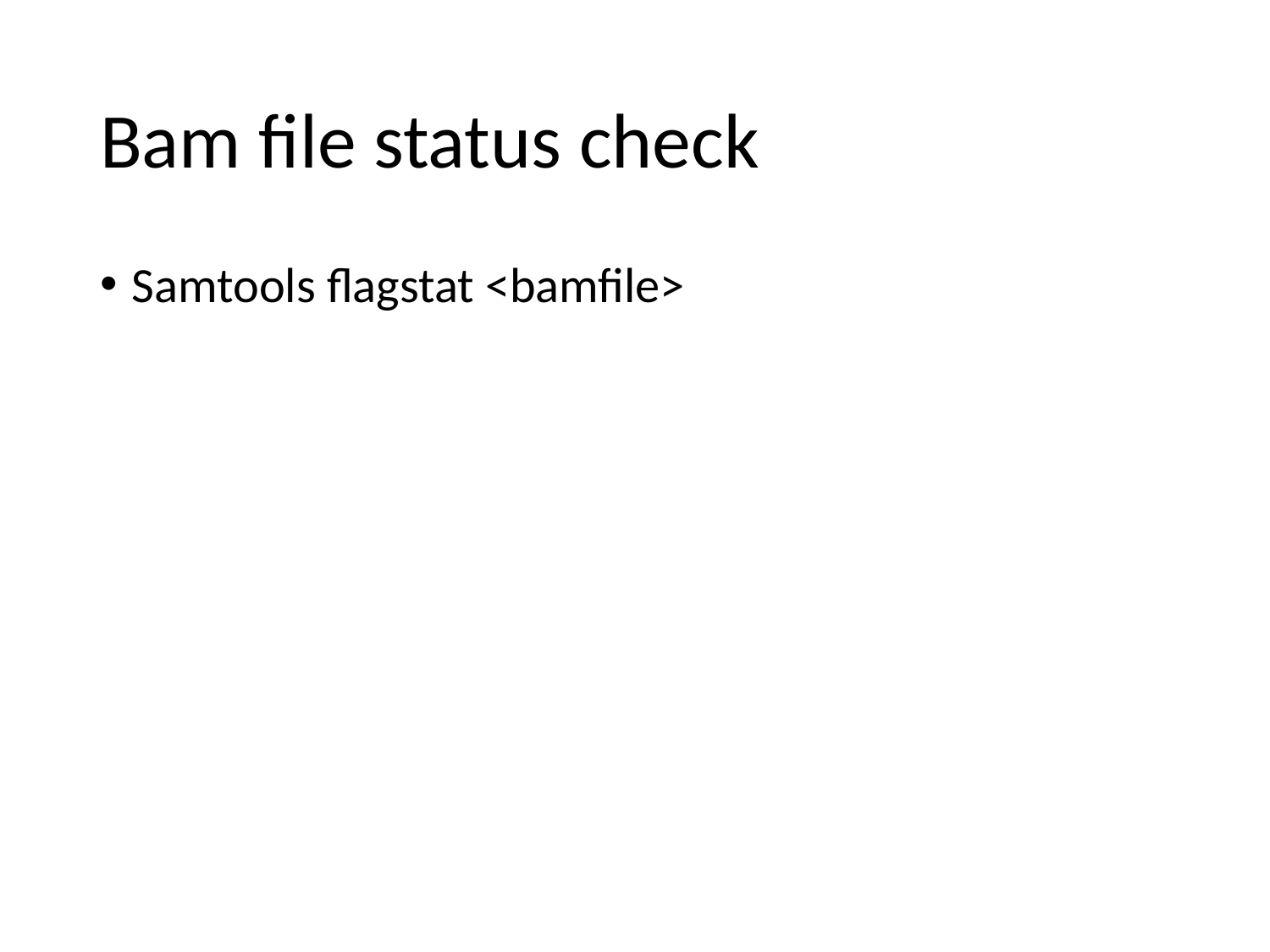

# Bam file status check
Samtools flagstat <bamfile>